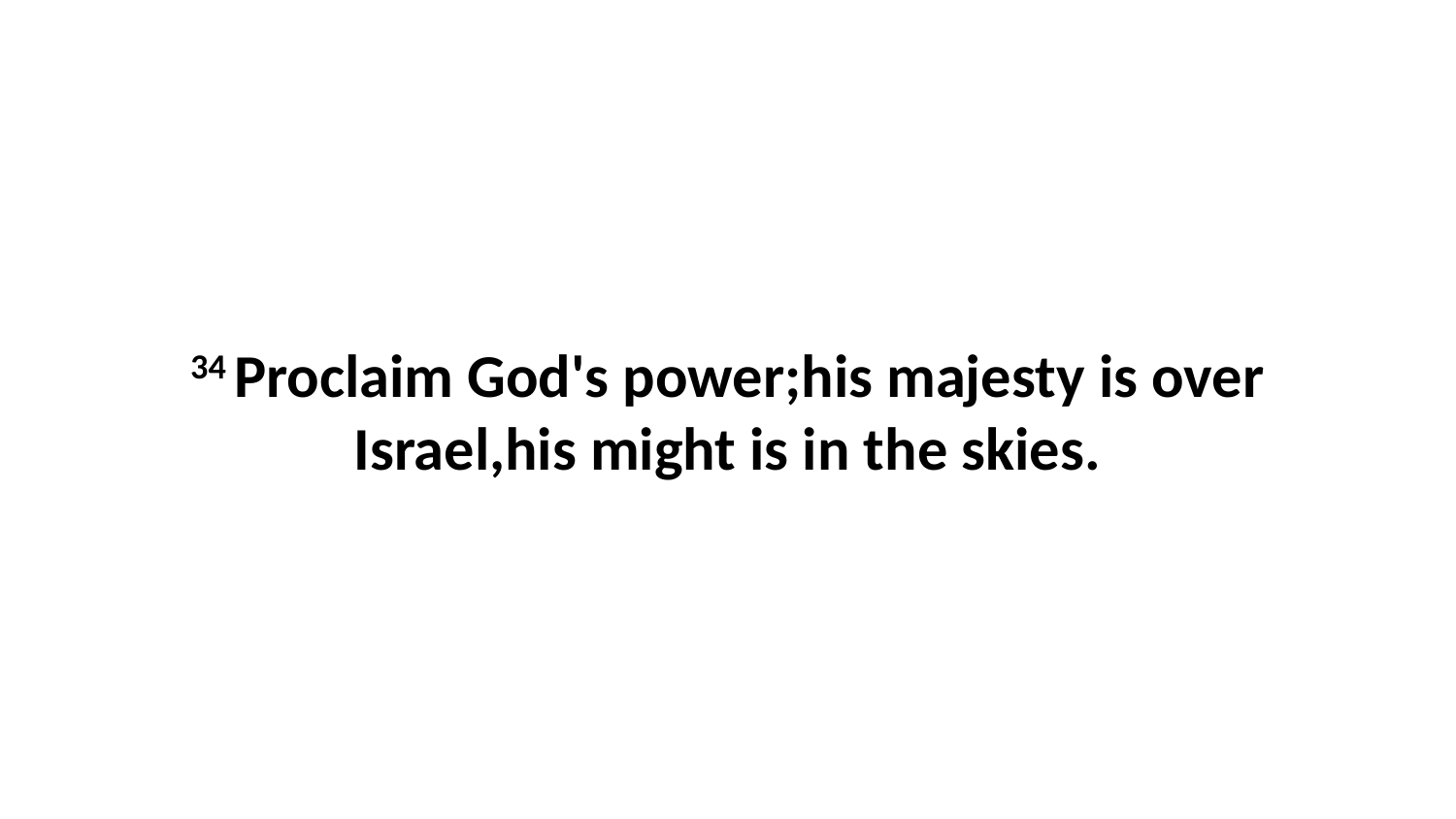

34 Proclaim God's power;his majesty is over Israel,his might is in the skies.